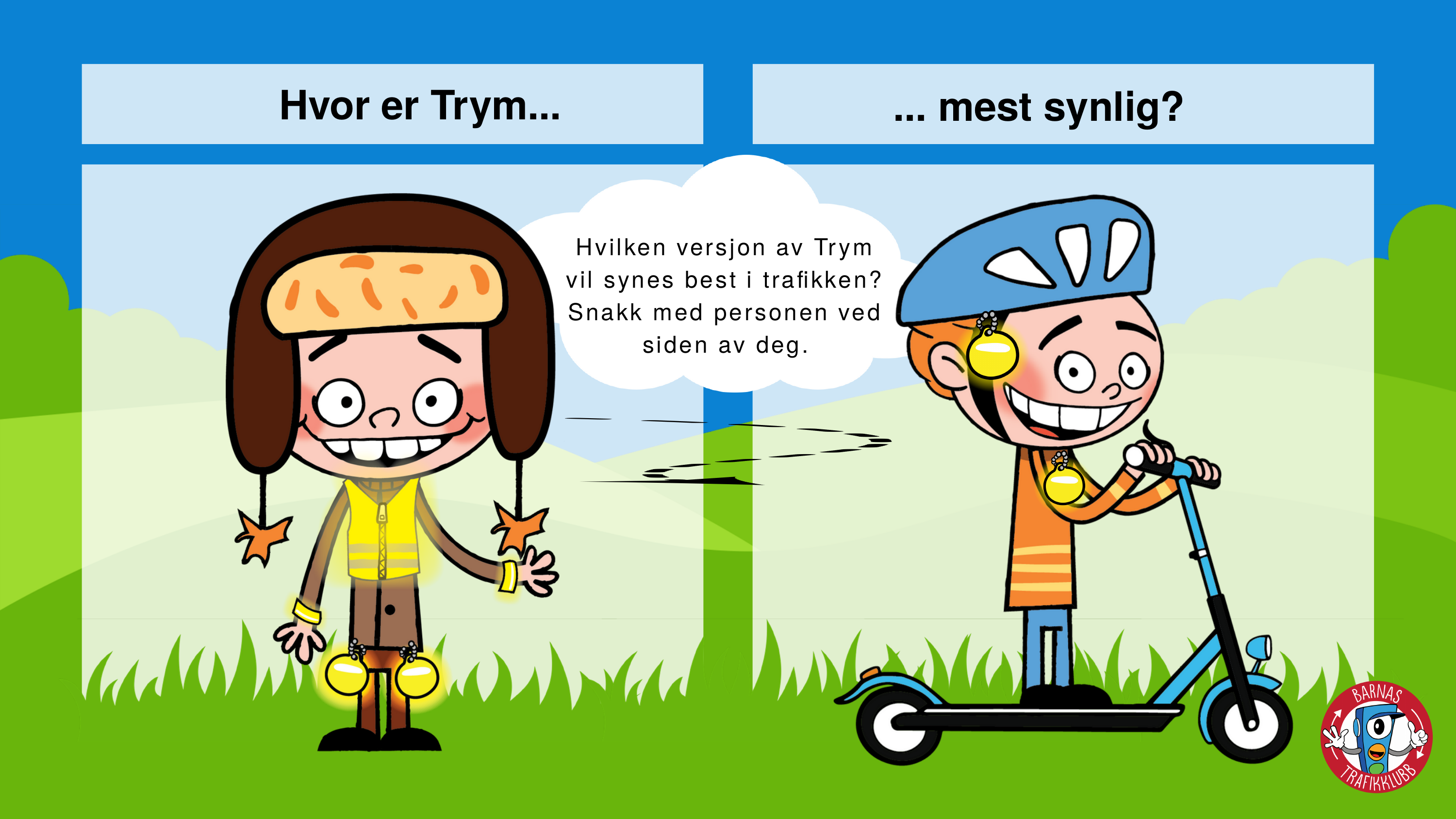

Hvor er Trym...
... mest synlig?

Hvilken versjon av Trym vil synes best i trafikken? Snakk med personen ved siden av deg.